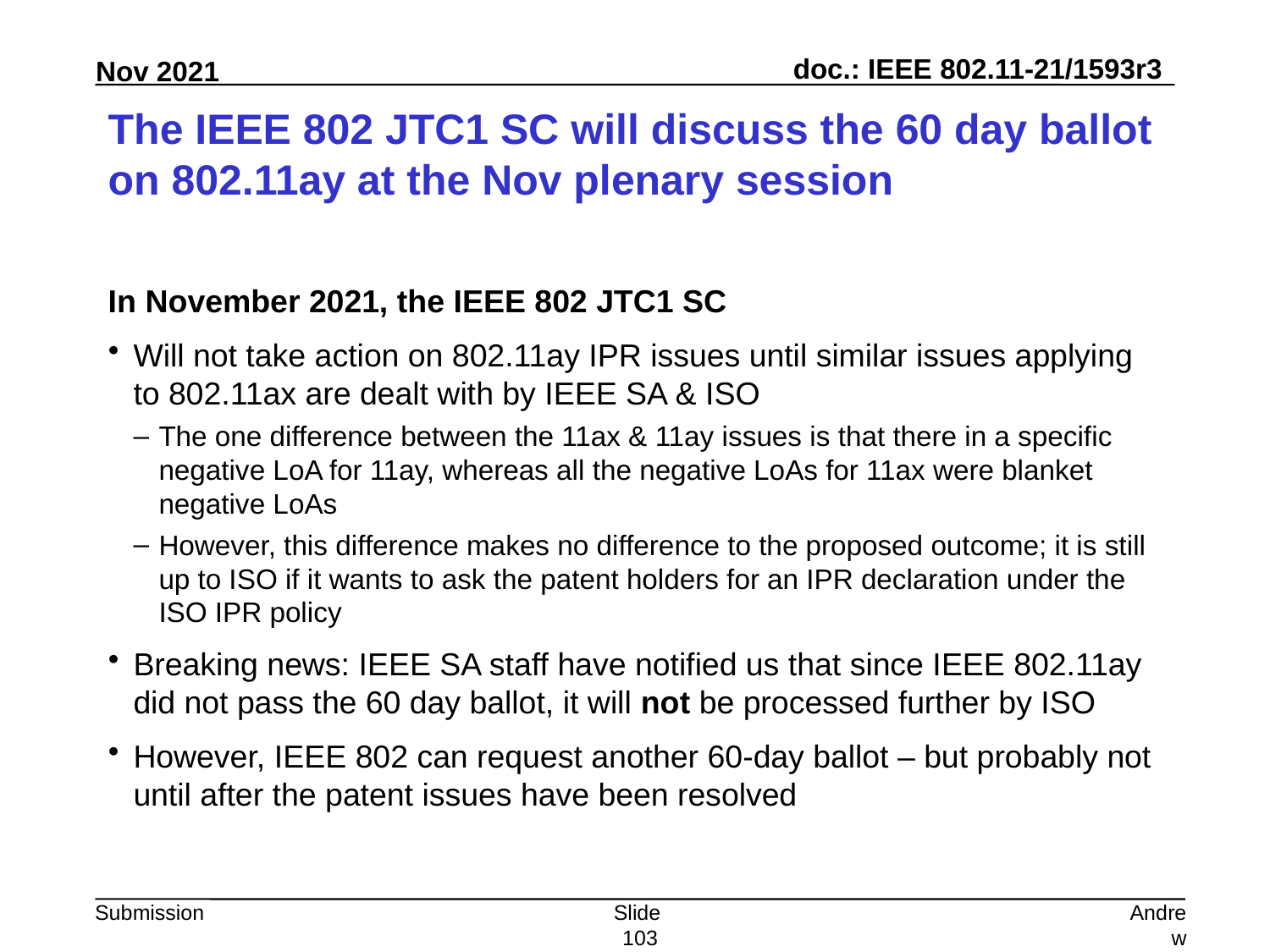

# The IEEE 802 JTC1 SC will discuss the 60 day ballot on 802.11ay at the Nov plenary session
In November 2021, the IEEE 802 JTC1 SC
Will not take action on 802.11ay IPR issues until similar issues applying to 802.11ax are dealt with by IEEE SA & ISO
The one difference between the 11ax & 11ay issues is that there in a specific negative LoA for 11ay, whereas all the negative LoAs for 11ax were blanket negative LoAs
However, this difference makes no difference to the proposed outcome; it is still up to ISO if it wants to ask the patent holders for an IPR declaration under the ISO IPR policy
Breaking news: IEEE SA staff have notified us that since IEEE 802.11ay did not pass the 60 day ballot, it will not be processed further by ISO
However, IEEE 802 can request another 60-day ballot – but probably not  until after the patent issues have been resolved
Slide 103
Andrew Myles, Cisco